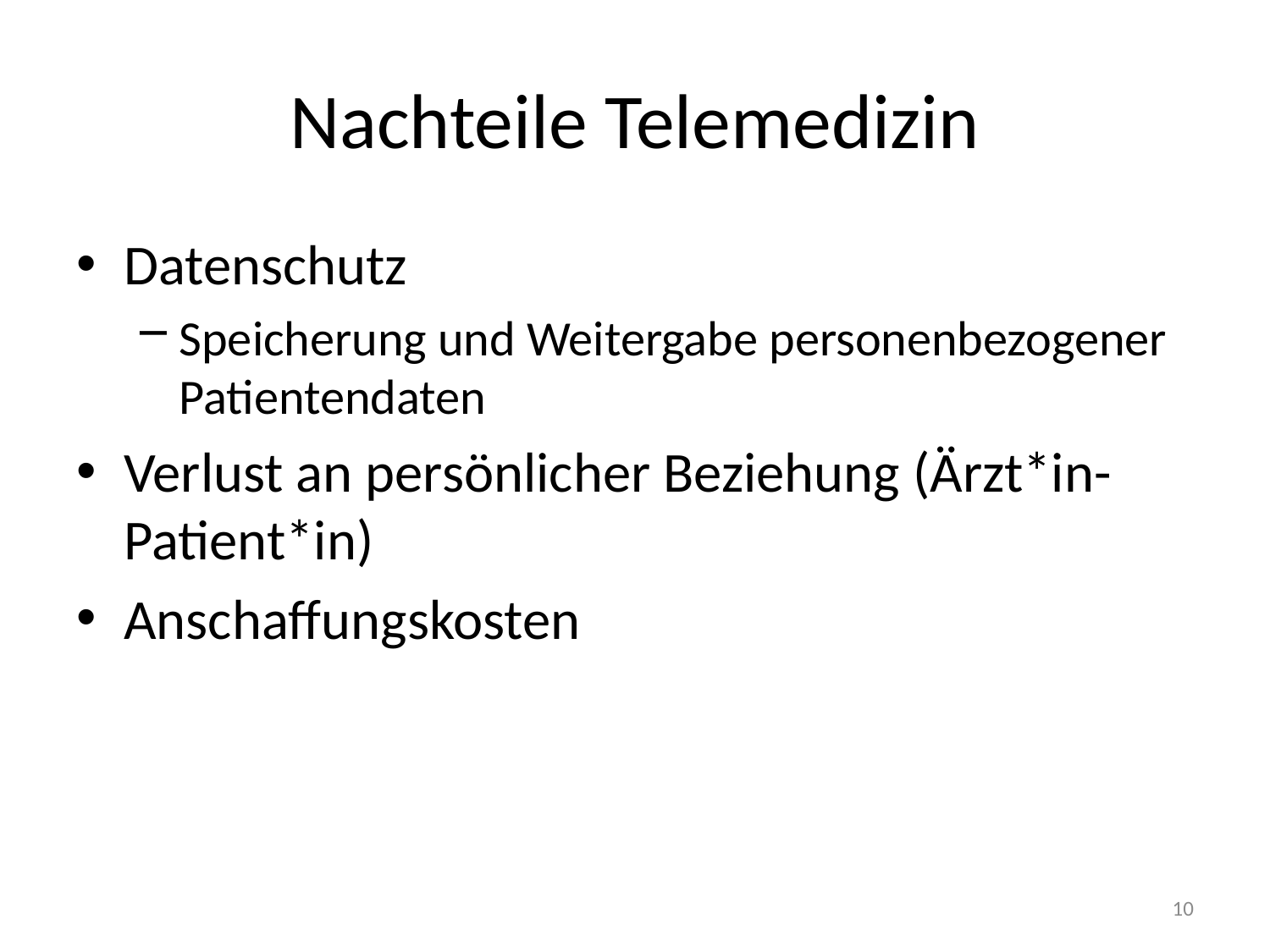

# Nachteile Telemedizin
Datenschutz
Speicherung und Weitergabe personenbezogener Patientendaten
Verlust an persönlicher Beziehung (Ärzt*in-Patient*in)
Anschaffungskosten
10